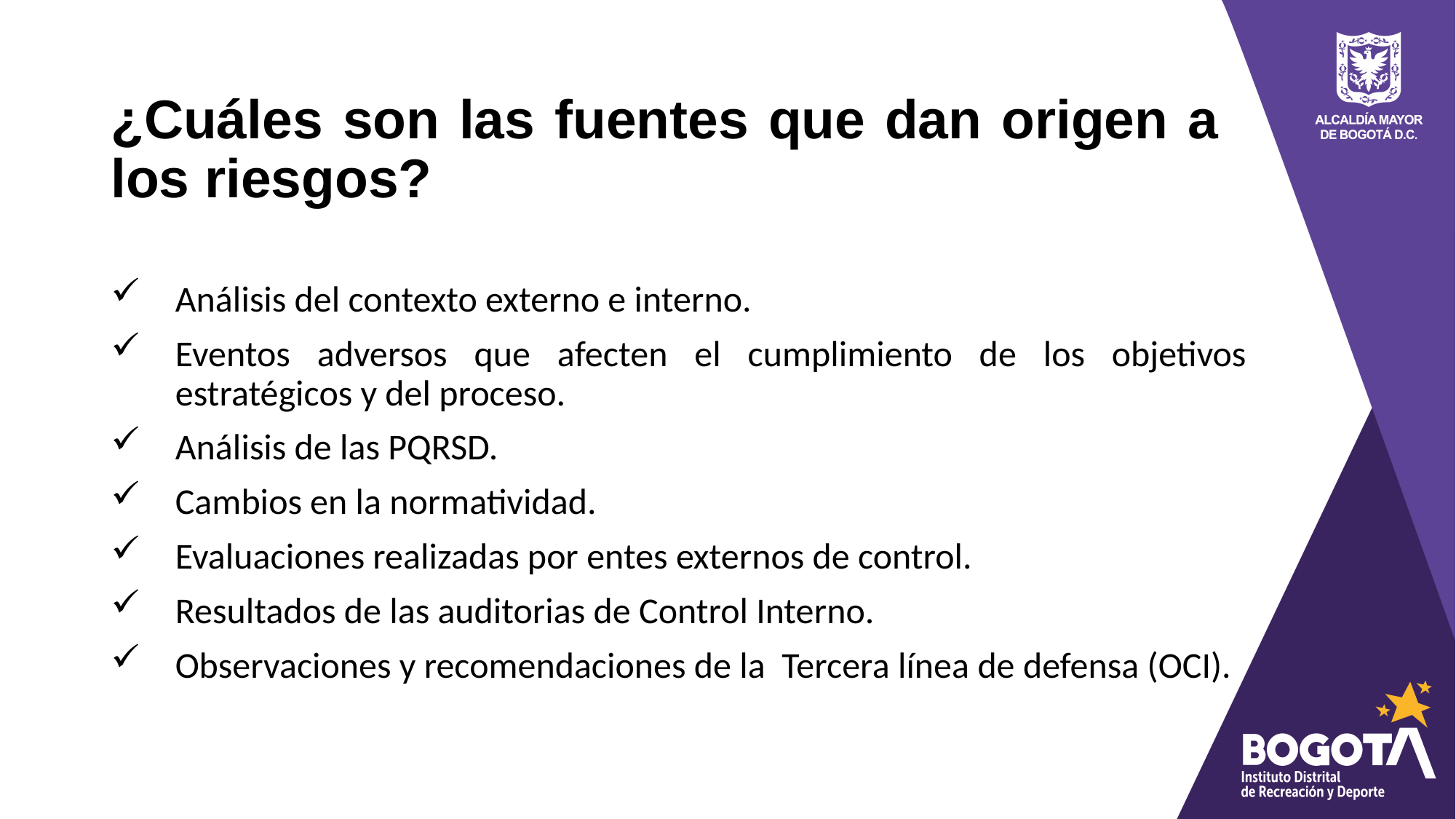

¿Cuáles son las fuentes que dan origen a los riesgos?
Análisis del contexto externo e interno.
Eventos adversos que afecten el cumplimiento de los objetivos estratégicos y del proceso.
Análisis de las PQRSD.
Cambios en la normatividad.
Evaluaciones realizadas por entes externos de control.
Resultados de las auditorias de Control Interno.
Observaciones y recomendaciones de la  Tercera línea de defensa (OCI).